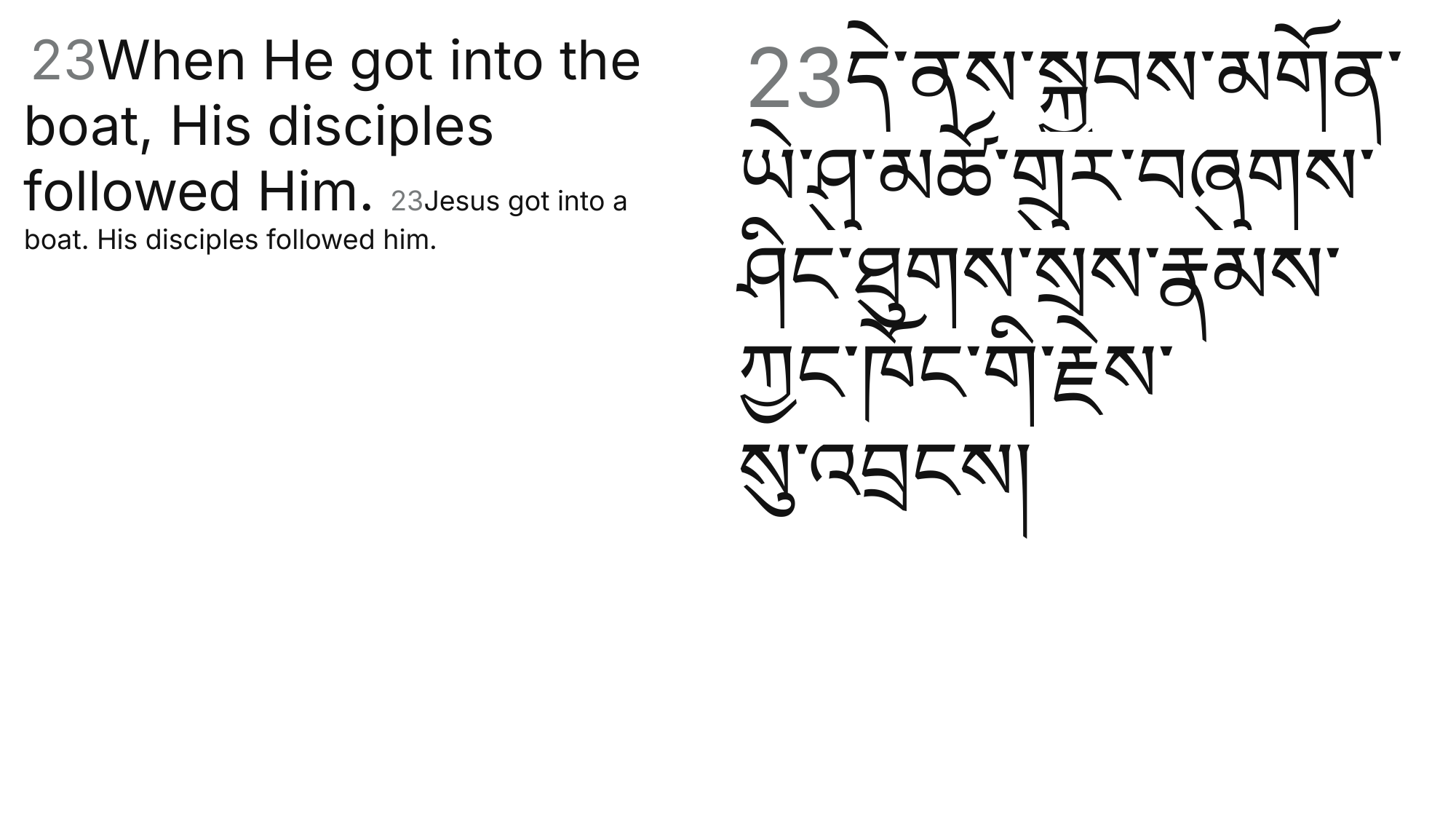

23དེ་ནས་སྐྱབས་མགོན་ཡེ་ཤུ་མཚོ་གྲུར་བཞུགས་ཤིང་ཐུགས་སྲས་རྣམས་ཀྱང་ཁོང་གི་རྗེས་སུ༌འབྲངས།
 23When He got into the boat, His disciples followed Him. 23Jesus got into a boat. His disciples followed him.